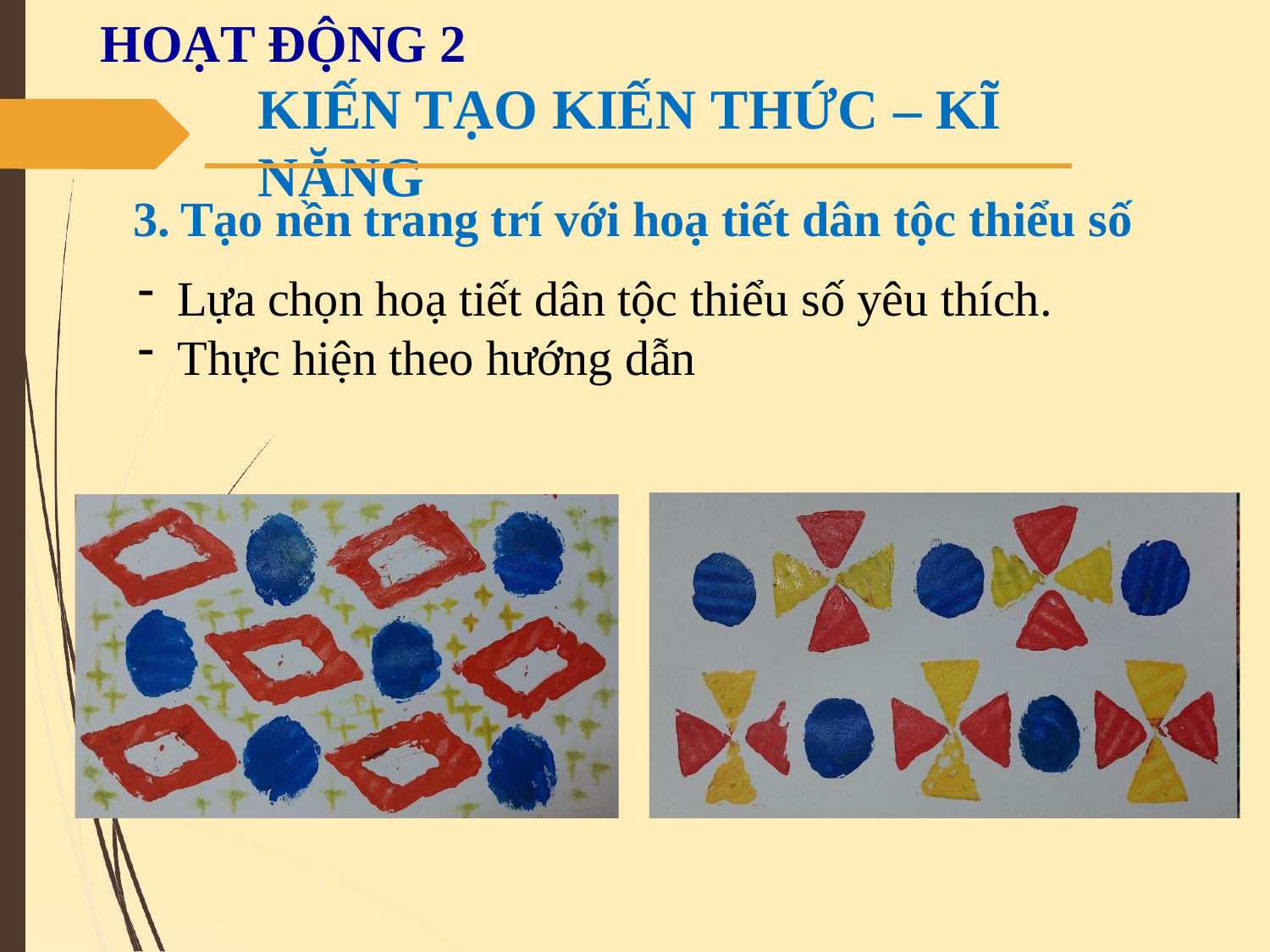

# HOẠT ĐỘNG 2
KIẾN TẠO KIẾN THỨC – KĨ NĂNG
3. Tạo nền trang trí với hoạ tiết dân tộc thiểu số
Lựa chọn hoạ tiết dân tộc thiểu số yêu thích.
Thực hiện theo hướng dẫn